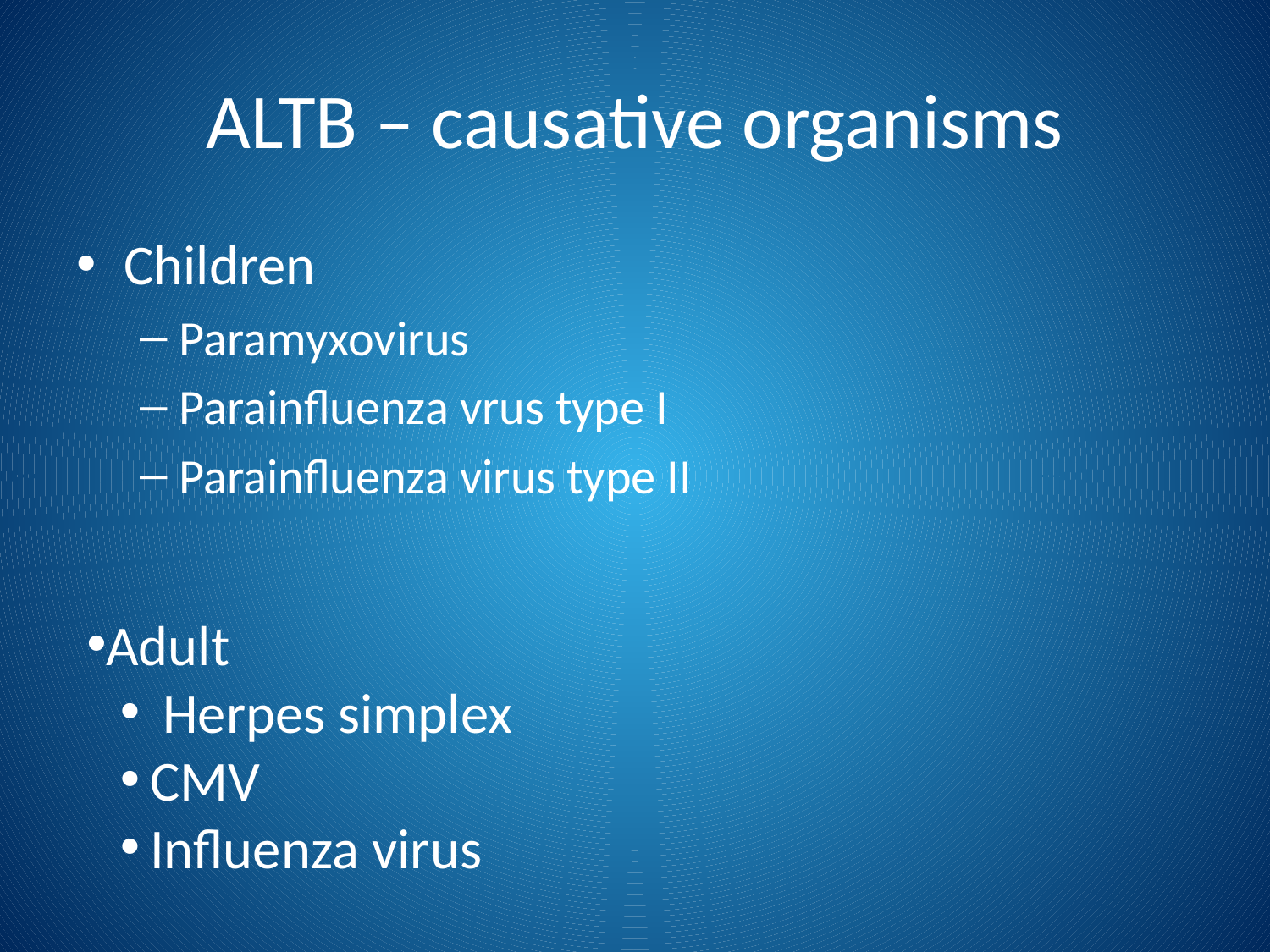

# ALTB – causative organisms
Children
Paramyxovirus
Parainfluenza vrus type I
Parainfluenza virus type II

Adult
 Herpes simplex
CMV
Influenza virus